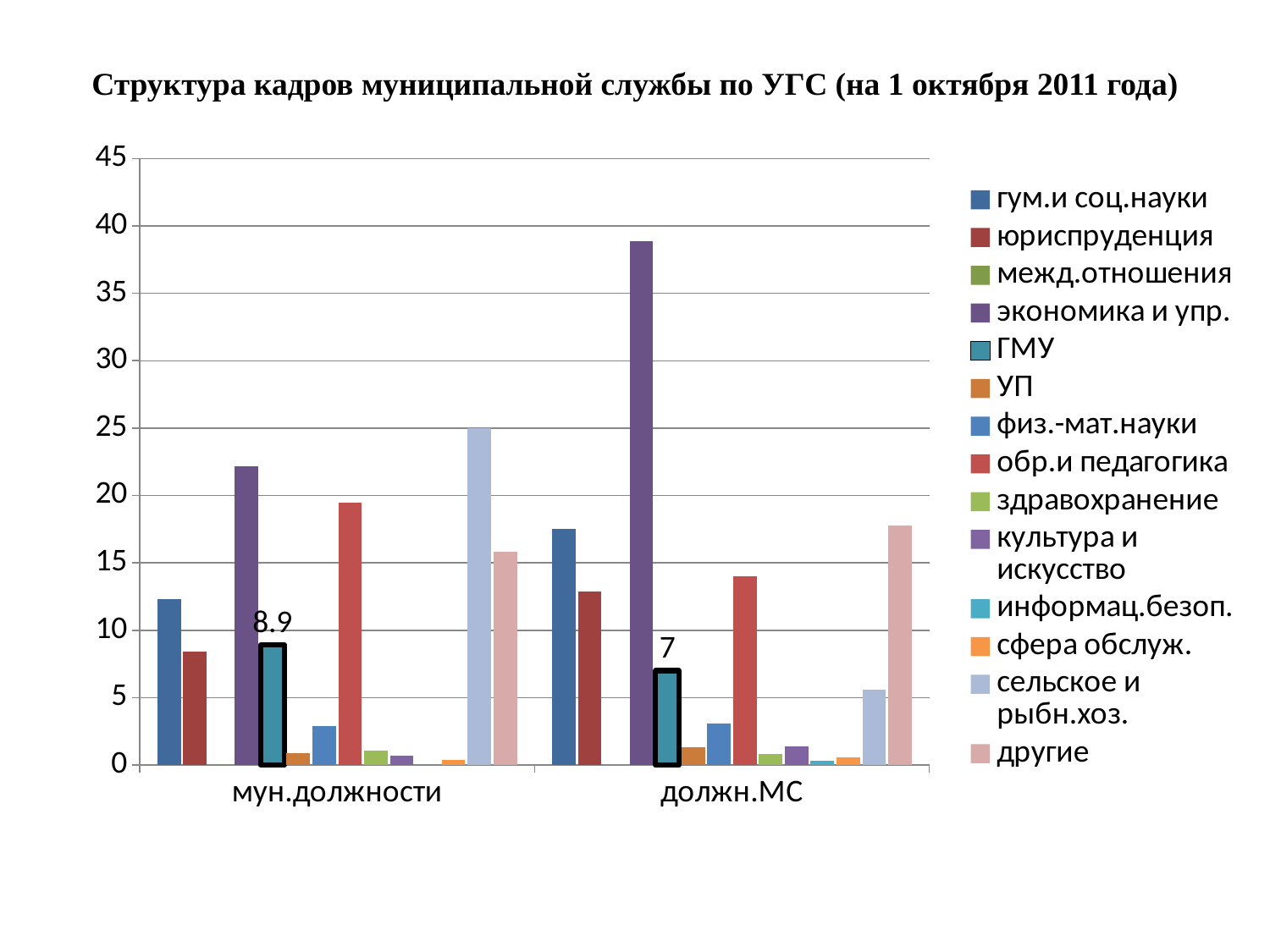

# Структура кадров муниципальной службы по УГС (на 1 октября 2011 года)

### Chart

| Category | гум.и соц.науки | юриспруденция | межд.отношения | экономика и упр. | ГМУ | УП | физ.-мат.науки | обр.и педагогика | здравохранение | культура и искусство | информац.безоп. | сфера обслуж. | сельское и рыбн.хоз. | другие |
|---|---|---|---|---|---|---|---|---|---|---|---|---|---|---|
| мун.должности | 12.3 | 8.4 | 0.0 | 22.2 | 8.9 | 0.9 | 2.9 | 19.5 | 1.1 | 0.7 | 0.0 | 0.4 | 25.0 | 15.8 |
| должн.МС | 17.5 | 12.9 | 0.1 | 38.9 | 7.0 | 1.3 | 3.1 | 14.0 | 0.8 | 1.4 | 0.3 | 0.6 | 5.6 | 17.8 |